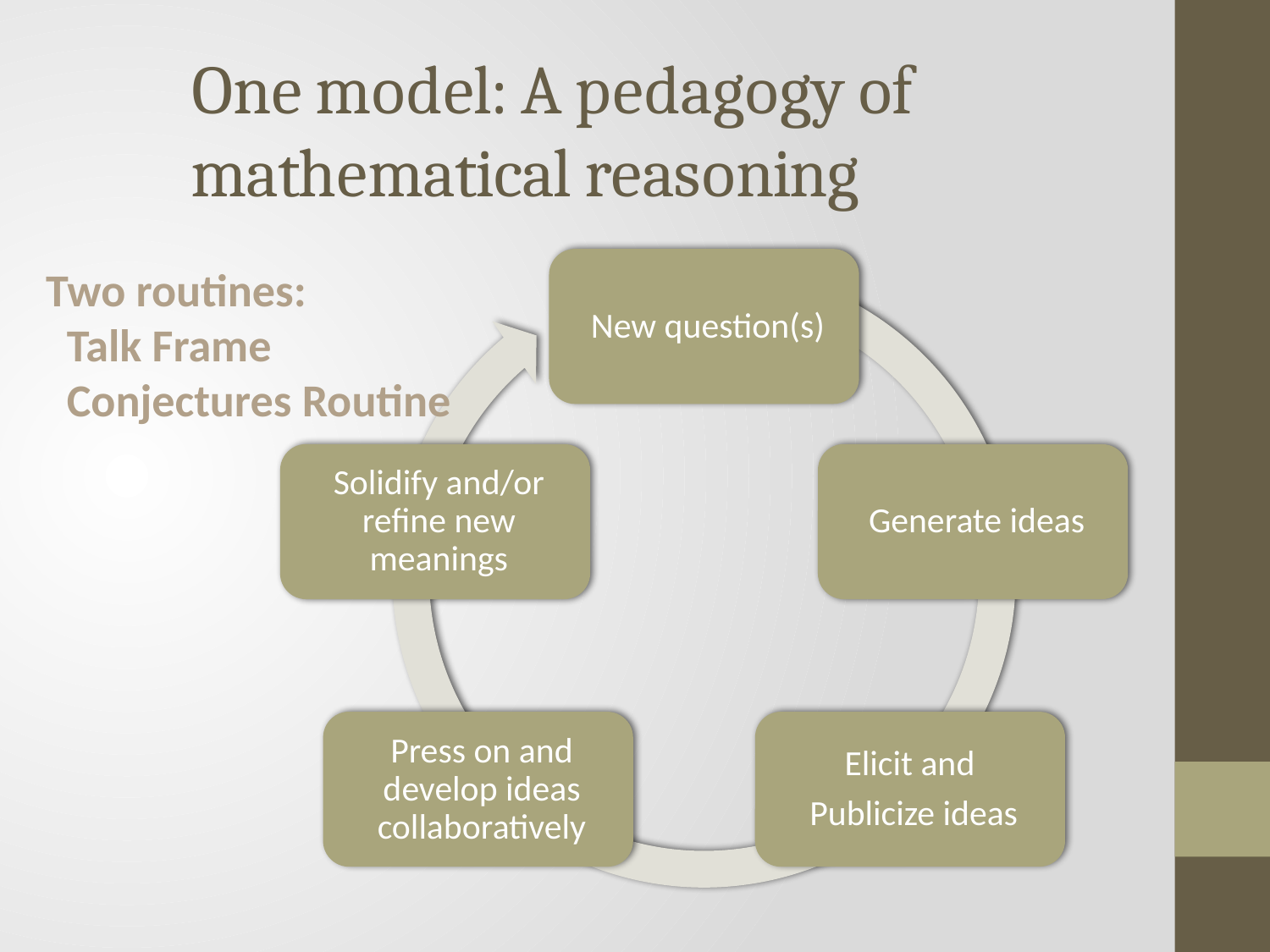

# One model: A pedagogy of mathematical reasoning
New question(s)
Generate ideas
Elicit and
Publicize ideas
Press on and develop ideas collaboratively
Solidify and/or refine new meanings
Two routines:
  Talk Frame
  Conjectures Routine